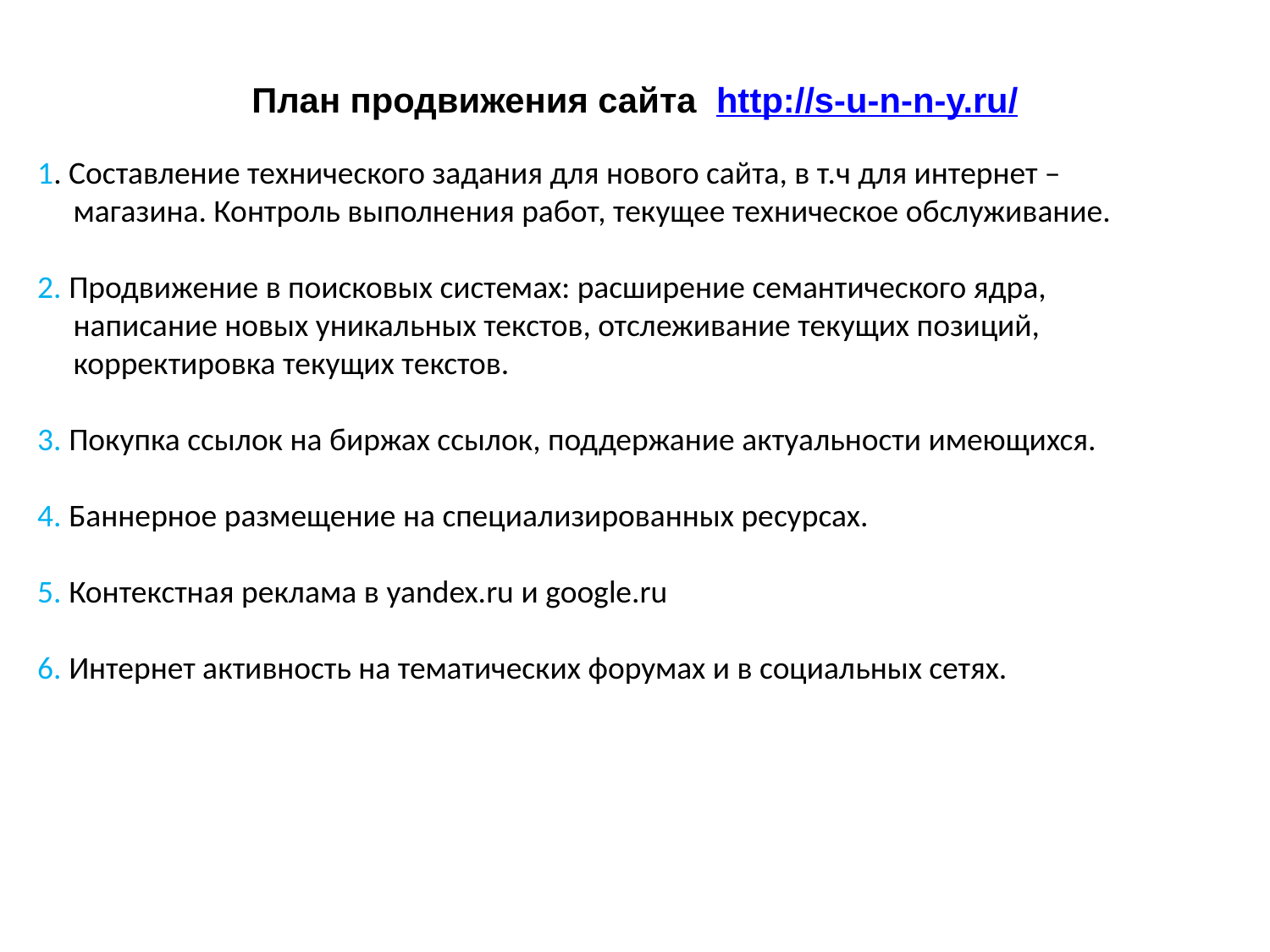

План продвижения сайта  http://s-u-n-n-y.ru/
1. Составление технического задания для нового сайта, в т.ч для интернет –
     магазина. Контроль выполнения работ, текущее техническое обслуживание.

2. Продвижение в поисковых системах: расширение семантического ядра,
     написание новых уникальных текстов, отслеживание текущих позиций,
     корректировка текущих текстов.

3. Покупка ссылок на биржах ссылок, поддержание актуальности имеющихся.

4. Баннерное размещение на специализированных ресурсах.

5. Контекстная реклама в yandex.ru и google.ru

6. Интернет активность на тематических форумах и в социальных сетях.